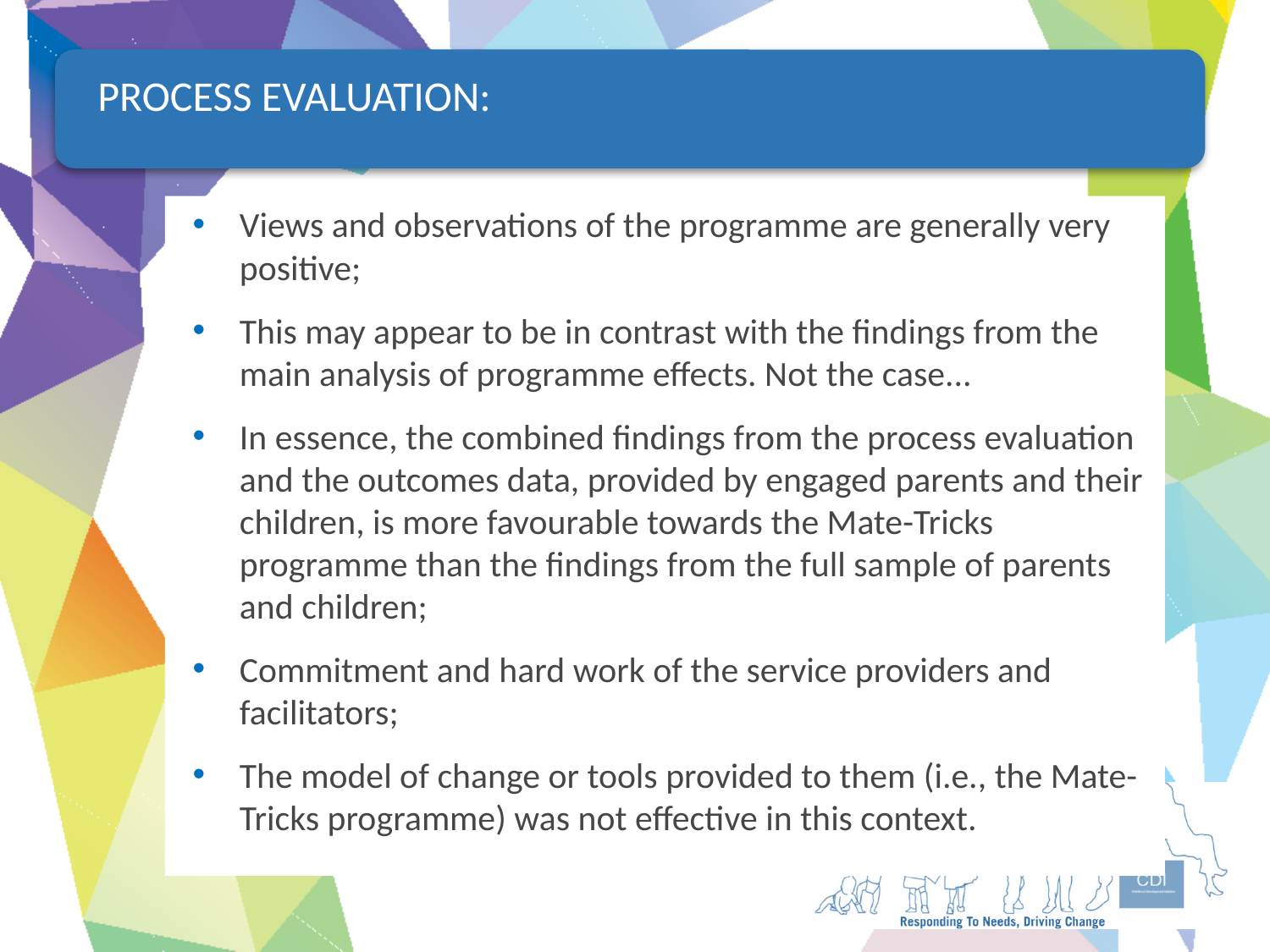

PROCESS EVALUATION:
Views and observations of the programme are generally very positive;
This may appear to be in contrast with the findings from the main analysis of programme effects. Not the case...
In essence, the combined findings from the process evaluation and the outcomes data, provided by engaged parents and their children, is more favourable towards the Mate-Tricks programme than the findings from the full sample of parents and children;
Commitment and hard work of the service providers and facilitators;
The model of change or tools provided to them (i.e., the Mate-Tricks programme) was not effective in this context.